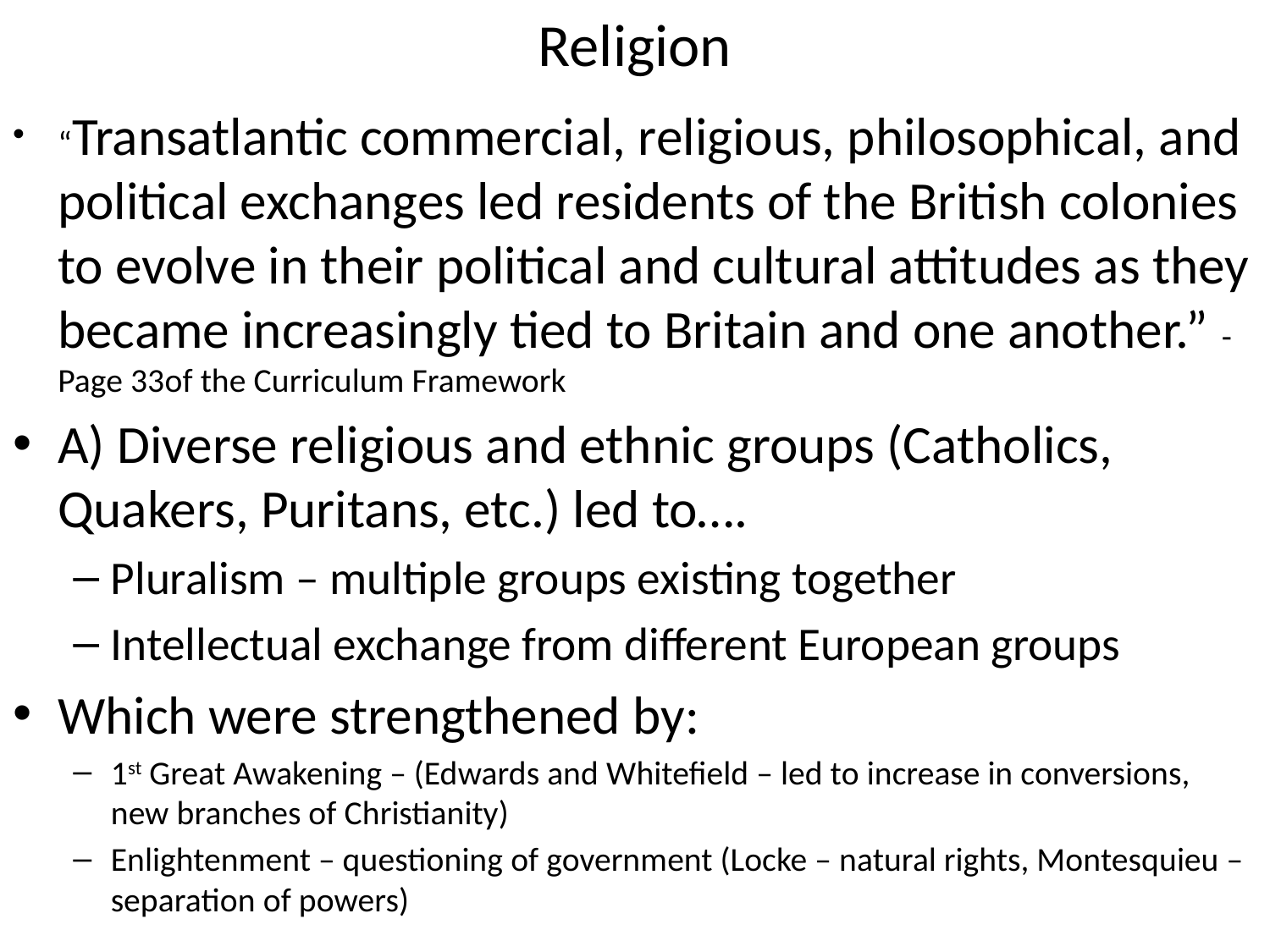

# Religion
“Transatlantic commercial, religious, philosophical, and political exchanges led residents of the British colonies to evolve in their political and cultural attitudes as they became increasingly tied to Britain and one another.” - Page 33of the Curriculum Framework
A) Diverse religious and ethnic groups (Catholics, Quakers, Puritans, etc.) led to….
Pluralism – multiple groups existing together
Intellectual exchange from different European groups
Which were strengthened by:
1st Great Awakening – (Edwards and Whitefield – led to increase in conversions, new branches of Christianity)
Enlightenment – questioning of government (Locke – natural rights, Montesquieu – separation of powers)